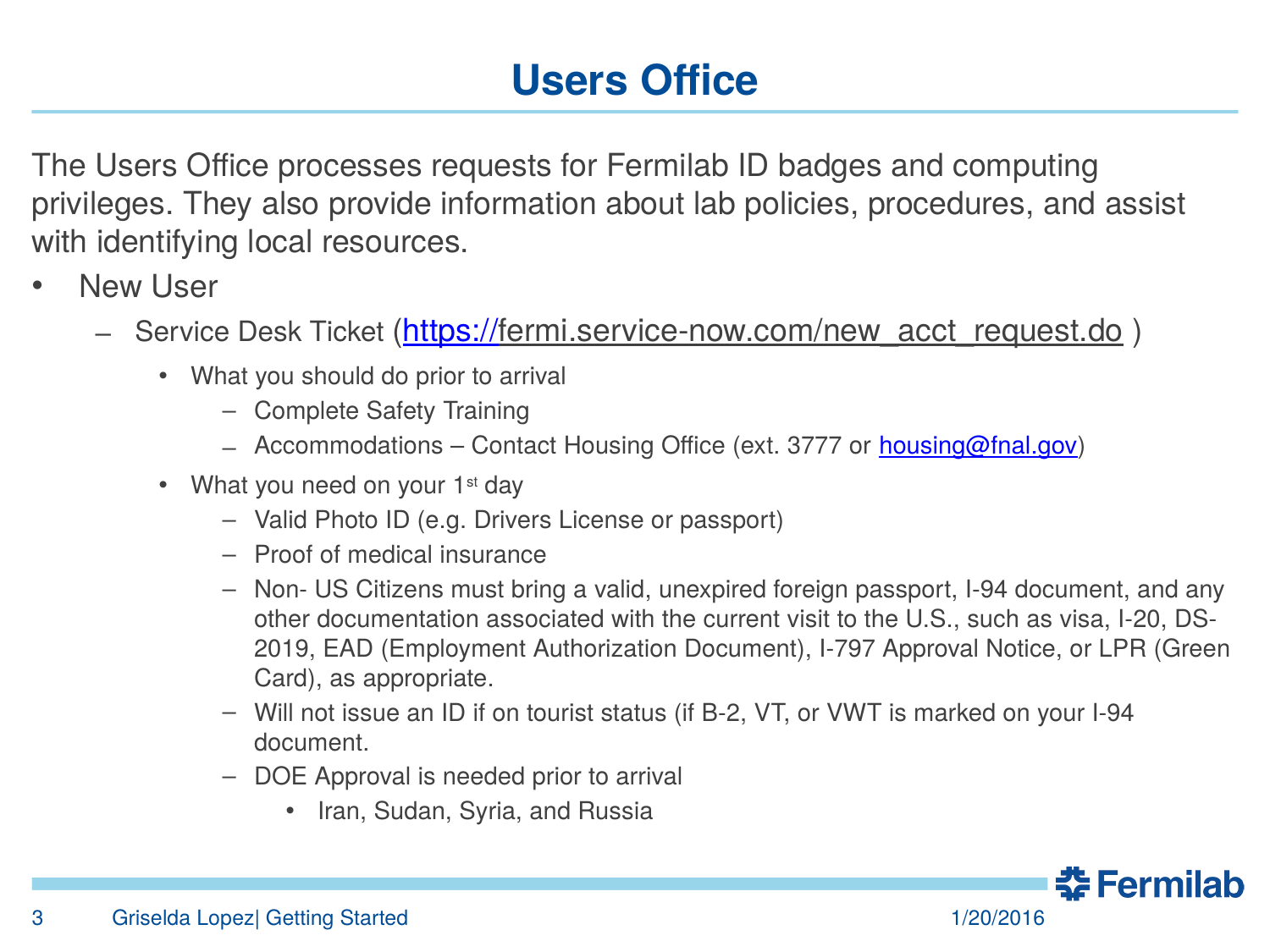

# Users Office
The Users Office processes requests for Fermilab ID badges and computing privileges. They also provide information about lab policies, procedures, and assist with identifying local resources.
New User
Service Desk Ticket (https://fermi.service-now.com/new_acct_request.do )
What you should do prior to arrival
Complete Safety Training
Accommodations – Contact Housing Office (ext. 3777 or housing@fnal.gov)
What you need on your 1st day
Valid Photo ID (e.g. Drivers License or passport)
Proof of medical insurance
Non- US Citizens must bring a valid, unexpired foreign passport, I-94 document, and any other documentation associated with the current visit to the U.S., such as visa, I-20, DS-2019, EAD (Employment Authorization Document), I-797 Approval Notice, or LPR (Green Card), as appropriate.
Will not issue an ID if on tourist status (if B-2, VT, or VWT is marked on your I-94 document.
DOE Approval is needed prior to arrival
Iran, Sudan, Syria, and Russia

3
Griselda Lopez| Getting Started
1/20/2016